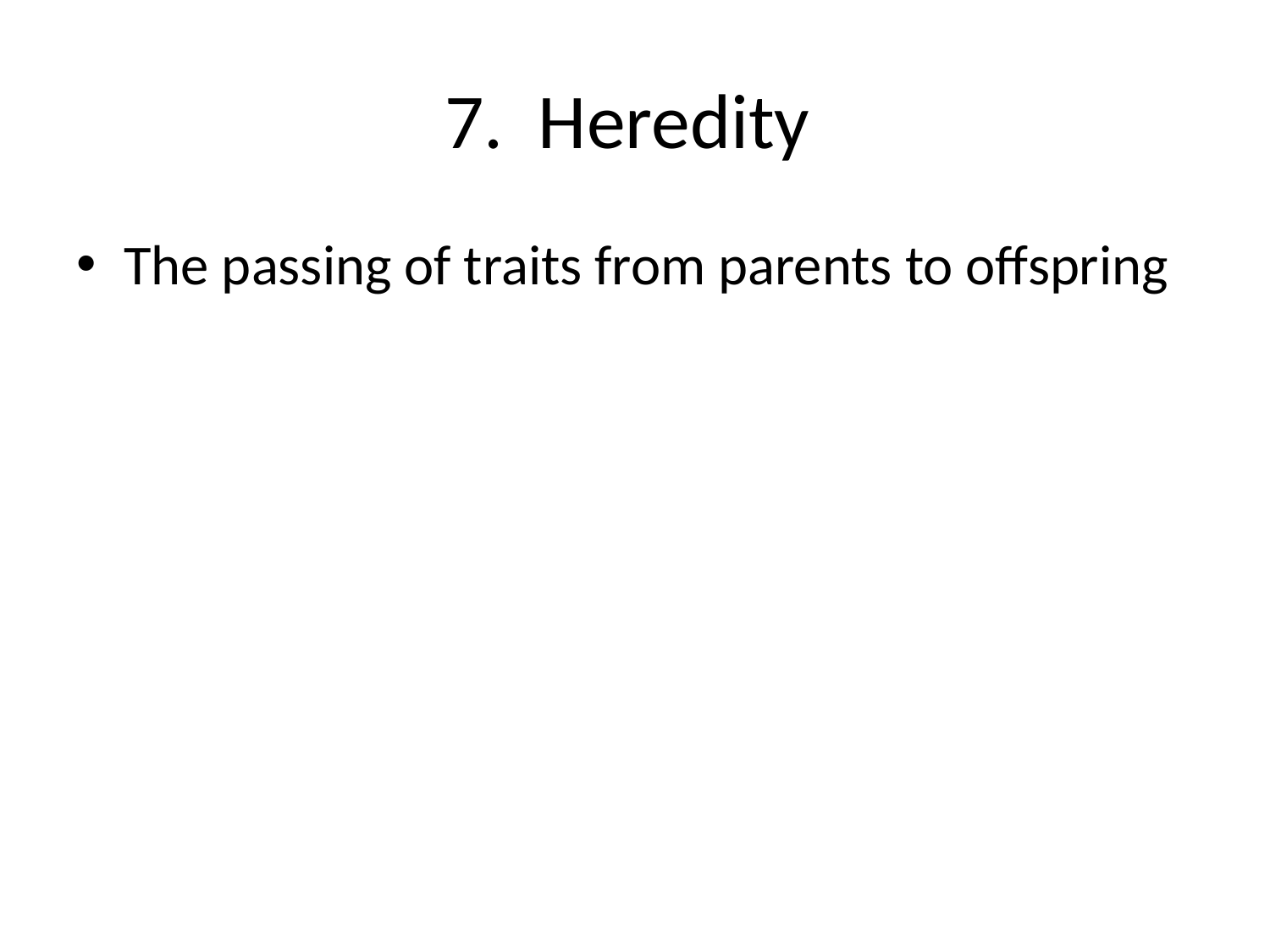

# 7.  Heredity
The passing of traits from parents to offspring